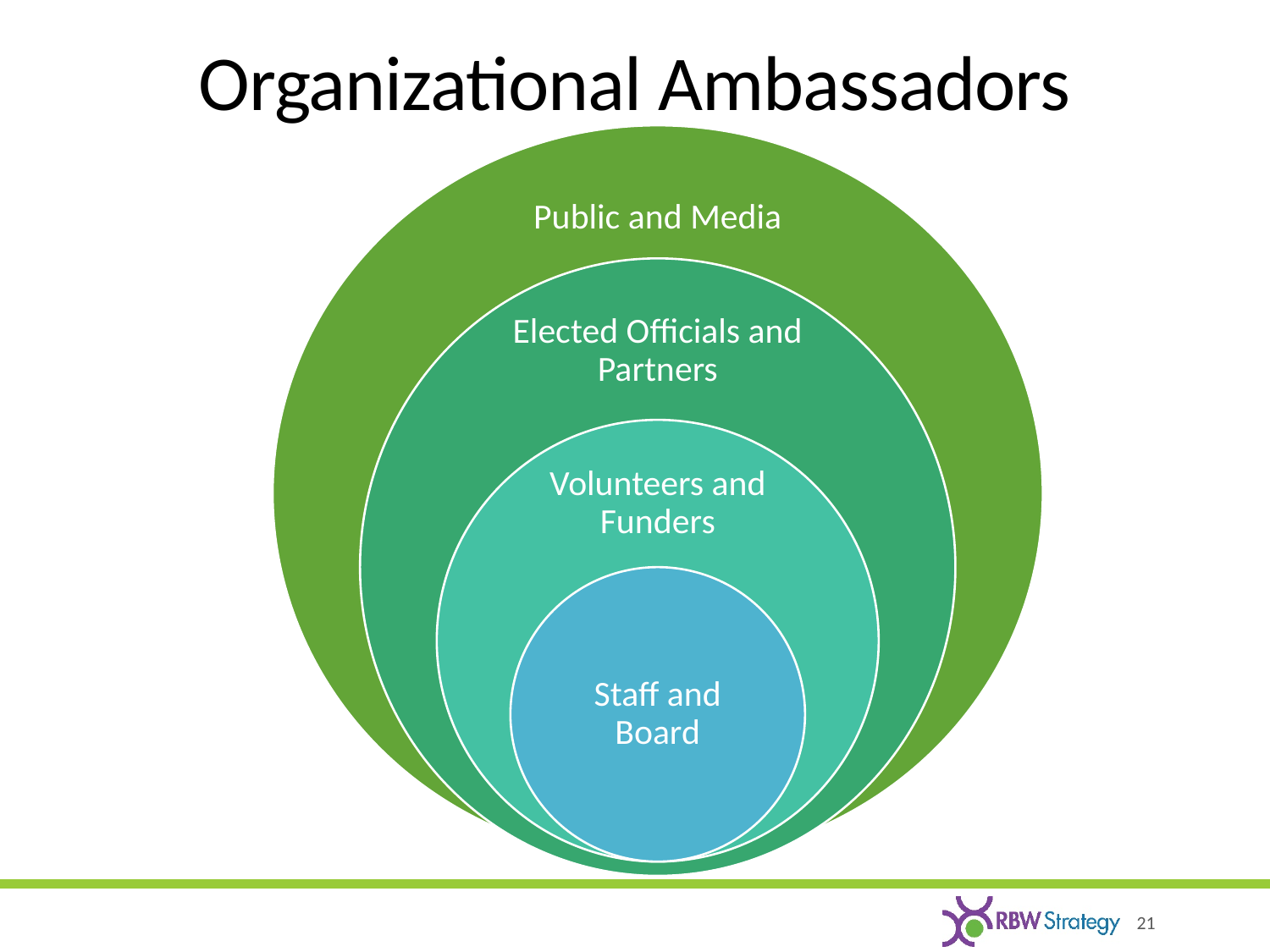

# Organizational Ambassadors
Public and Media
Elected Officials and Partners
Volunteers and Funders
Staff and Board
21